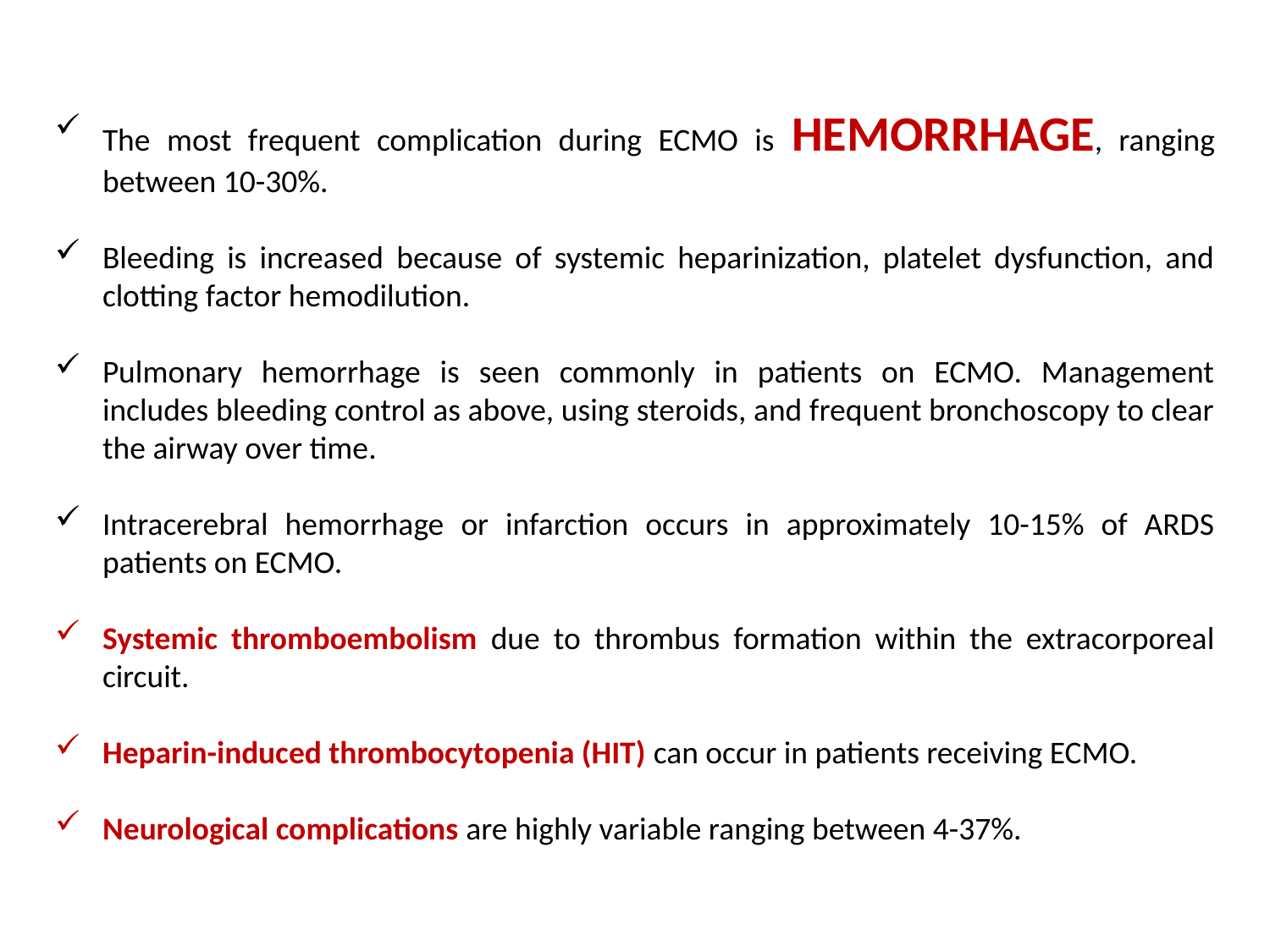

The most frequent complication during ECMO is HEMORRHAGE, ranging between 10-30%.

Bleeding is increased because of systemic heparinization, platelet dysfunction, and clotting factor hemodilution.

Pulmonary hemorrhage is seen commonly in patients on ECMO. Management includes bleeding control as above, using steroids, and frequent bronchoscopy to clear the airway over time.

Intracerebral hemorrhage or infarction occurs in approximately 10-15% of ARDS patients on ECMO.

Systemic thromboembolism due to thrombus formation within the extracorporeal circuit.

Heparin-induced thrombocytopenia (HIT) can occur in patients receiving ECMO.

Neurological complications are highly variable ranging between 4-37%.